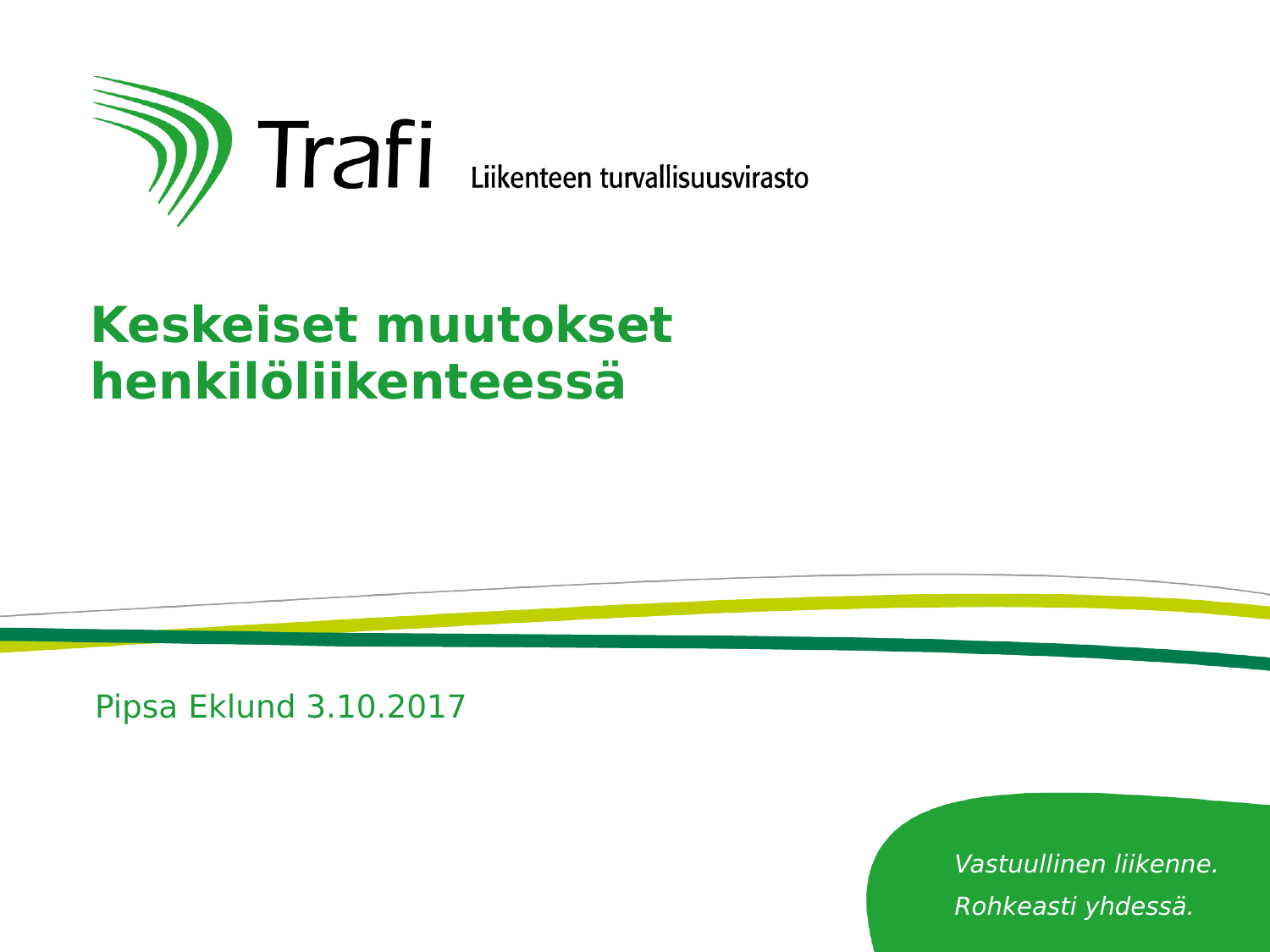

# Keskeiset muutokset henkilöliikenteessä
Pipsa Eklund 3.10.2017